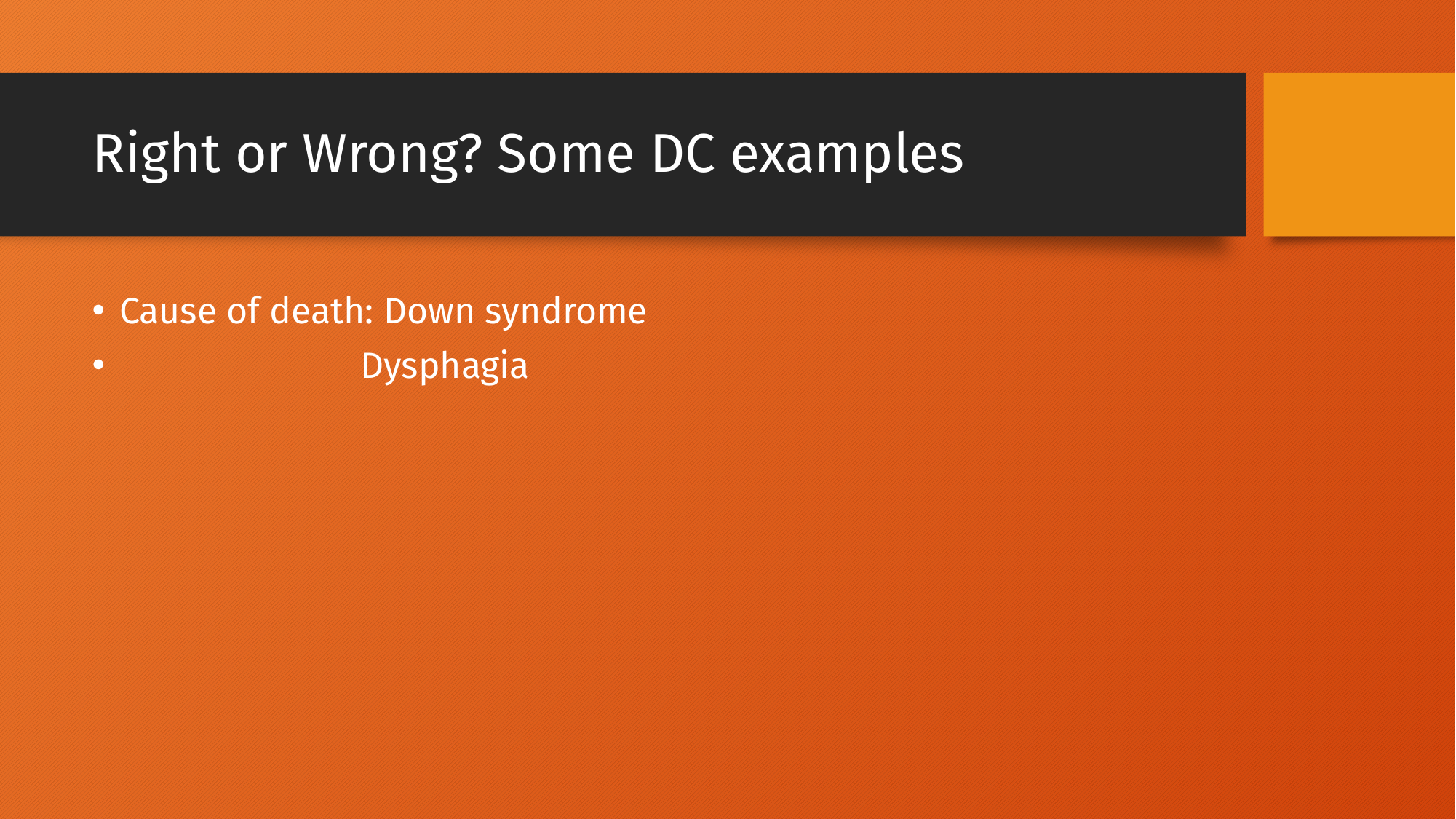

# Right or Wrong? Some DC examples
Cause of death: Down syndrome
                         Dysphagia